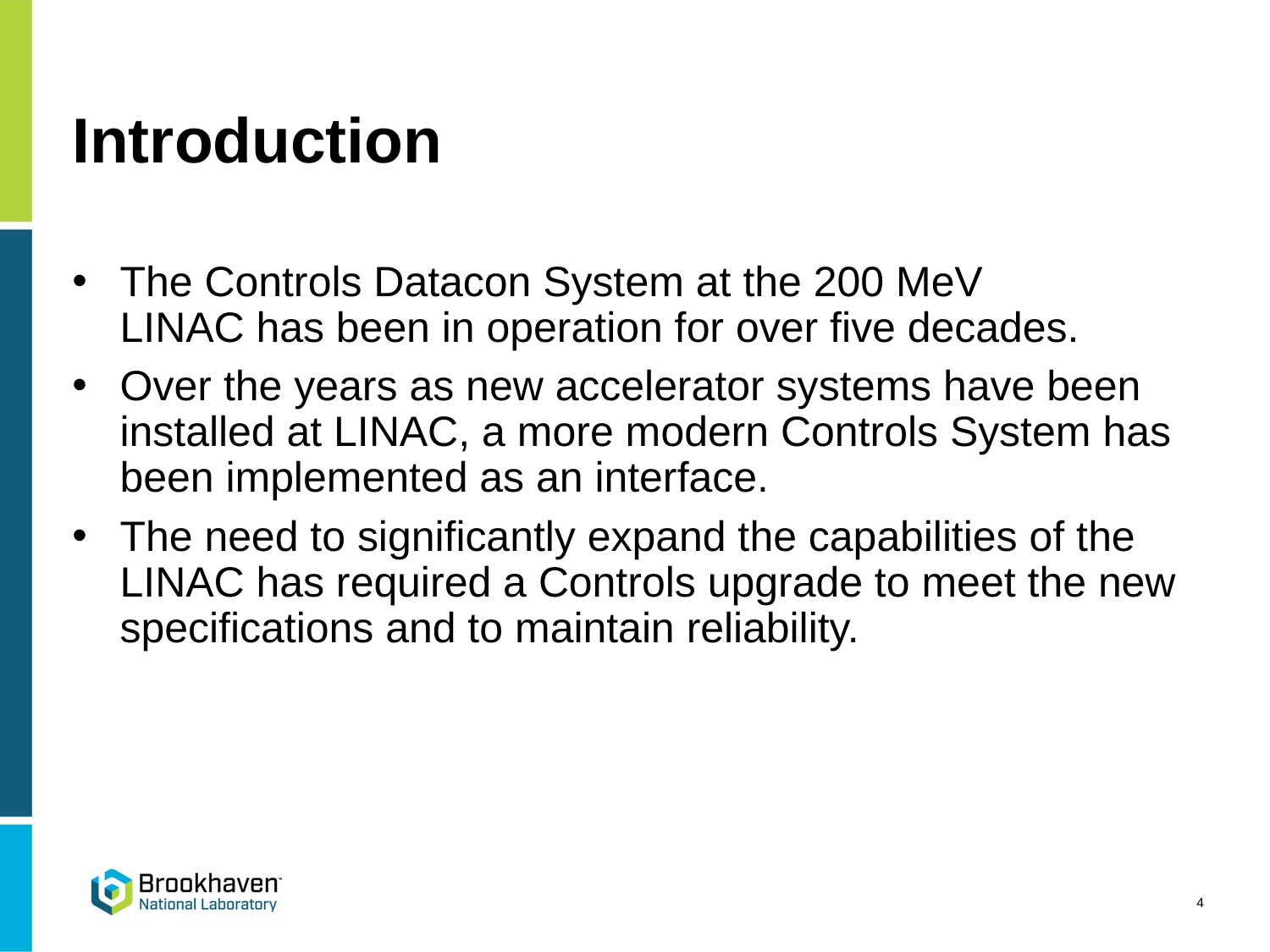

# Introduction
The Controls Datacon System at the 200 MeV LINAC has been in operation for over five decades.​
Over the years as new accelerator systems have been installed at LINAC, a more modern Controls System has been implemented as an interface.​
The need to significantly expand the capabilities of the LINAC has required a Controls upgrade to meet the new specifications and to maintain reliability.​
4